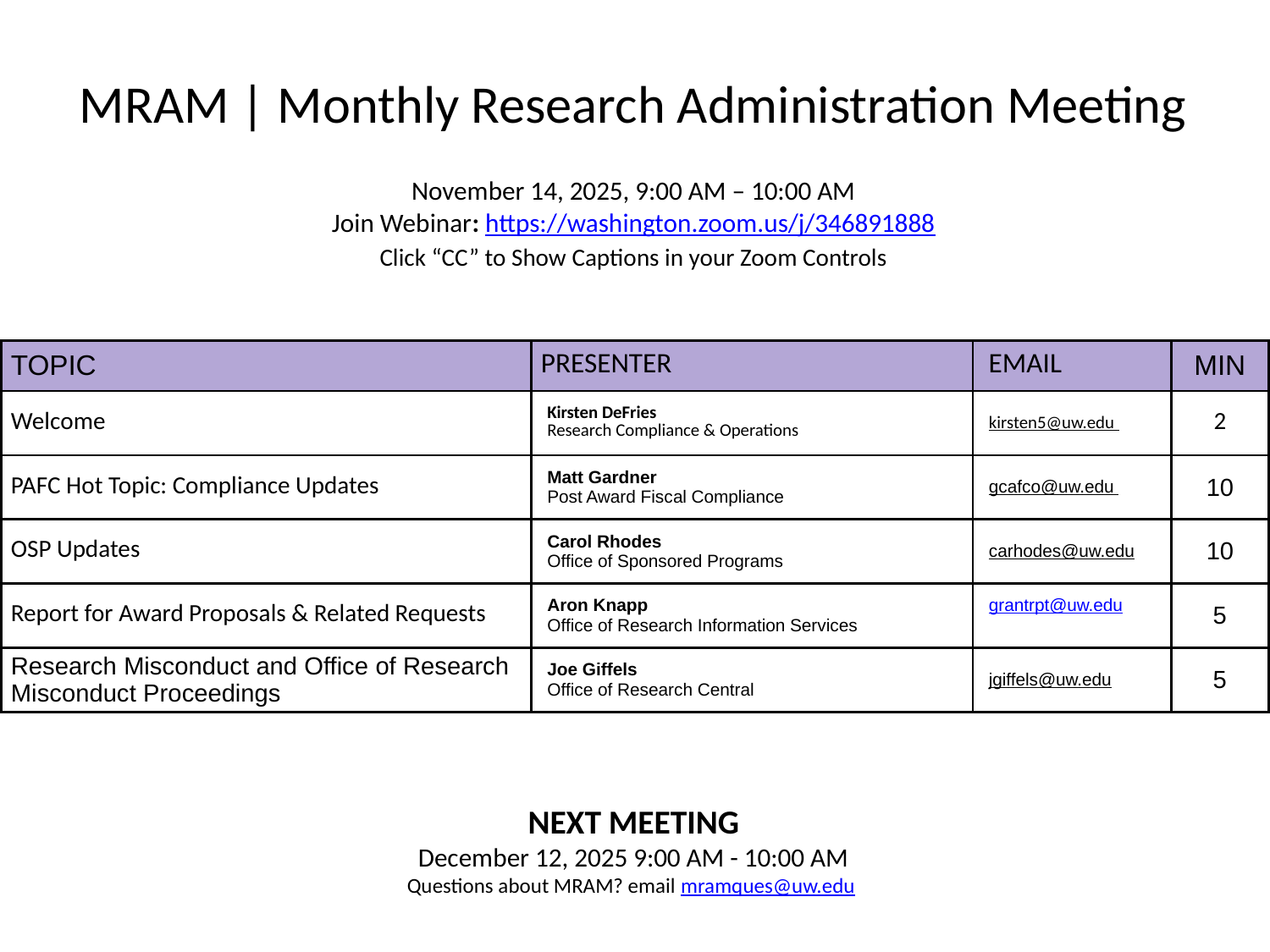

MRAM | Monthly Research Administration Meeting
November 14, 2025, 9:00 AM – 10:00 AM
Join Webinar: https://washington.zoom.us/j/346891888
Click “CC” to Show Captions in your Zoom Controls
| TOPIC | PRESENTER | EMAIL | MIN |
| --- | --- | --- | --- |
| Welcome | Kirsten DeFries Research Compliance & Operations | kirsten5@uw.edu | 2 |
| PAFC Hot Topic: Compliance Updates | Matt Gardner Post Award Fiscal Compliance | gcafco@uw.edu | 10 |
| OSP Updates | Carol Rhodes Office of Sponsored Programs | carhodes@uw.edu | 10 |
| Report for Award Proposals & Related Requests | Aron Knapp Office of Research Information Services | grantrpt@uw.edu | 5 |
| Research Misconduct and Office of Research Misconduct Proceedings | Joe Giffels Office of Research Central | jgiffels@uw.edu | 5 |
NEXT MEETING
December 12, 2025 9:00 AM - 10:00 AM
Questions about MRAM? email mramques@uw.edu